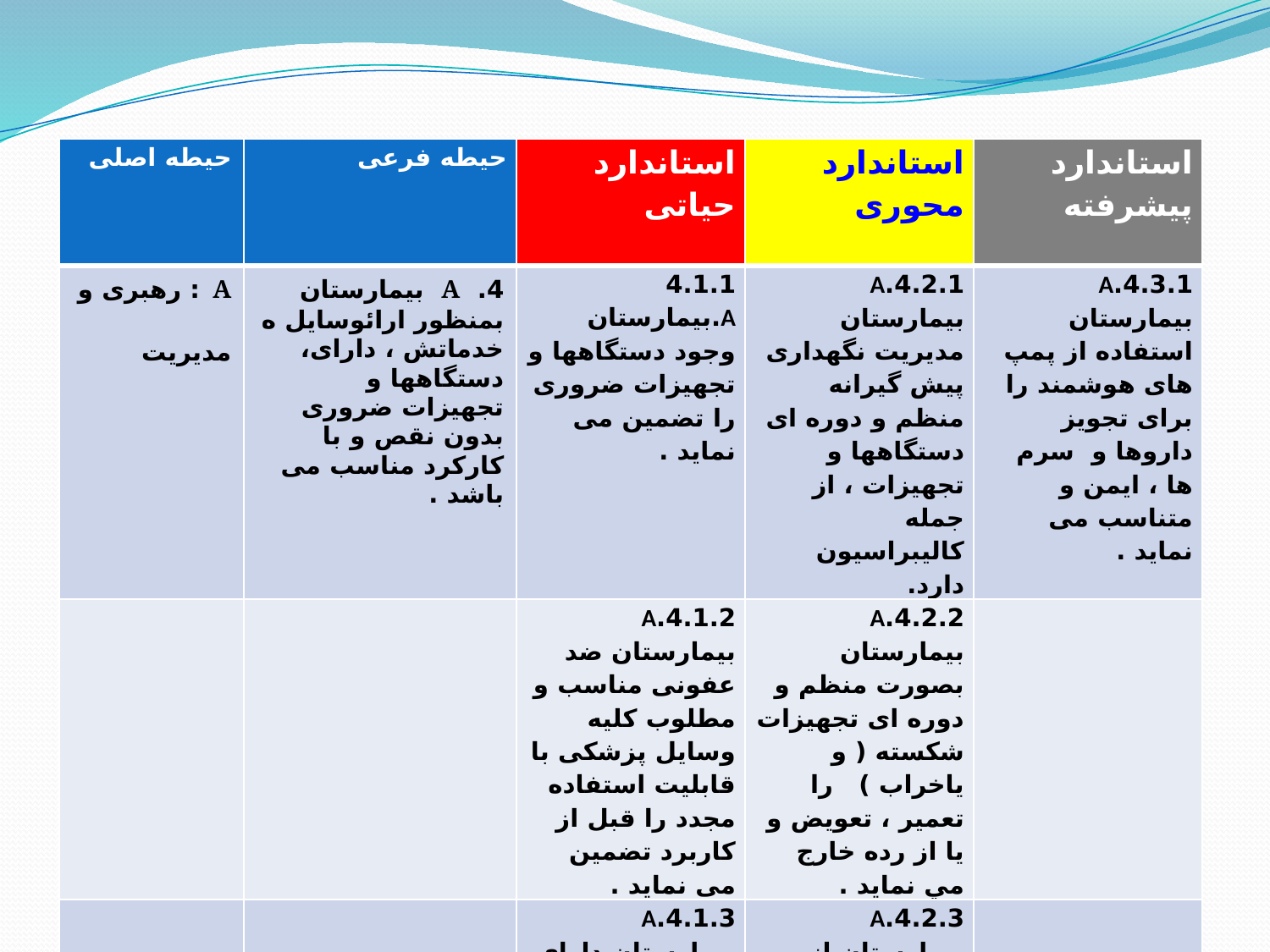

| حیطه اصلی | حیطه فرعی | استاندارد حیاتی | استاندارد محوری | استاندارد پیشرفته |
| --- | --- | --- | --- | --- |
| A : رهبری و مدیریت | 4. A بیمارستان بمنظور ارائوسایل ه خدماتش ، دارای، دستگاهها و تجهیزات ضروری بدون نقص و با کارکرد مناسب می باشد . | 4.1.1 A.بیمارستان وجود دستگاهها و تجهیزات ضروری را تضمين می نمايد . | 4.2.1.A بیمارستان مدیریت نگهداری پیش گیرانه منظم و دوره ای دستگاهها و تجهیزات ، از جمله کالیبراسیون دارد. | 4.3.1.A بیمارستان استفاده از پمپ های هوشمند را برای تجویز داروها و سرم ها ، ایمن و متناسب می نماید . |
|  |  | 4.1.2.A بیمارستان ضد عفونی مناسب و مطلوب کلیه وسایل پزشکی با قابلیت استفاده مجدد را قبل از کاربرد تضمین می نماید . | 4.2.2.A بیمارستان بصورت منظم و دوره ای تجهیزات شکسته ( و یاخراب ) را تعمیر ، تعویض و یا از رده خارج مي نمايد . |  |
|  |  | 4.1.3.A بیمارستان دارای تداركات کافی بمنظور تضمين ارتقاء ضدعفونی و استریلیزاسیون می باشد | 4.2.3.A بیمارستان از آموزش متناسب کارکنان در ارتباط با تجهیزات موجود مطمئن می شود . |  |